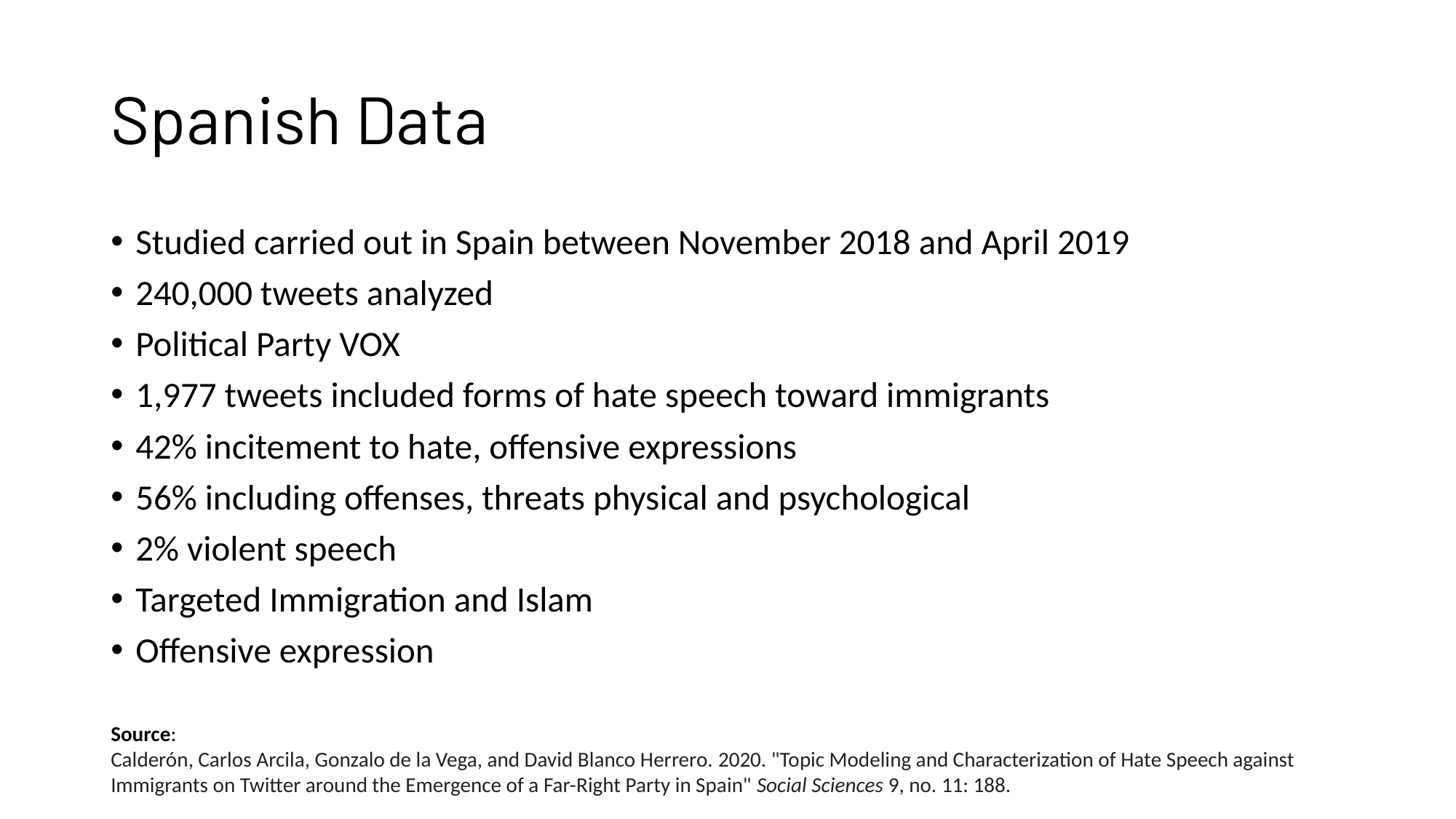

# Spanish Data
Studied carried out in Spain between November 2018 and April 2019
240,000 tweets analyzed
Political Party VOX
1,977 tweets included forms of hate speech toward immigrants
42% incitement to hate, offensive expressions
56% including offenses, threats physical and psychological
2% violent speech
Targeted Immigration and Islam
Offensive expression

Source:
Calderón, Carlos Arcila, Gonzalo de la Vega, and David Blanco Herrero. 2020. "Topic Modeling and Characterization of Hate Speech against Immigrants on Twitter around the Emergence of a Far-Right Party in Spain" Social Sciences 9, no. 11: 188.